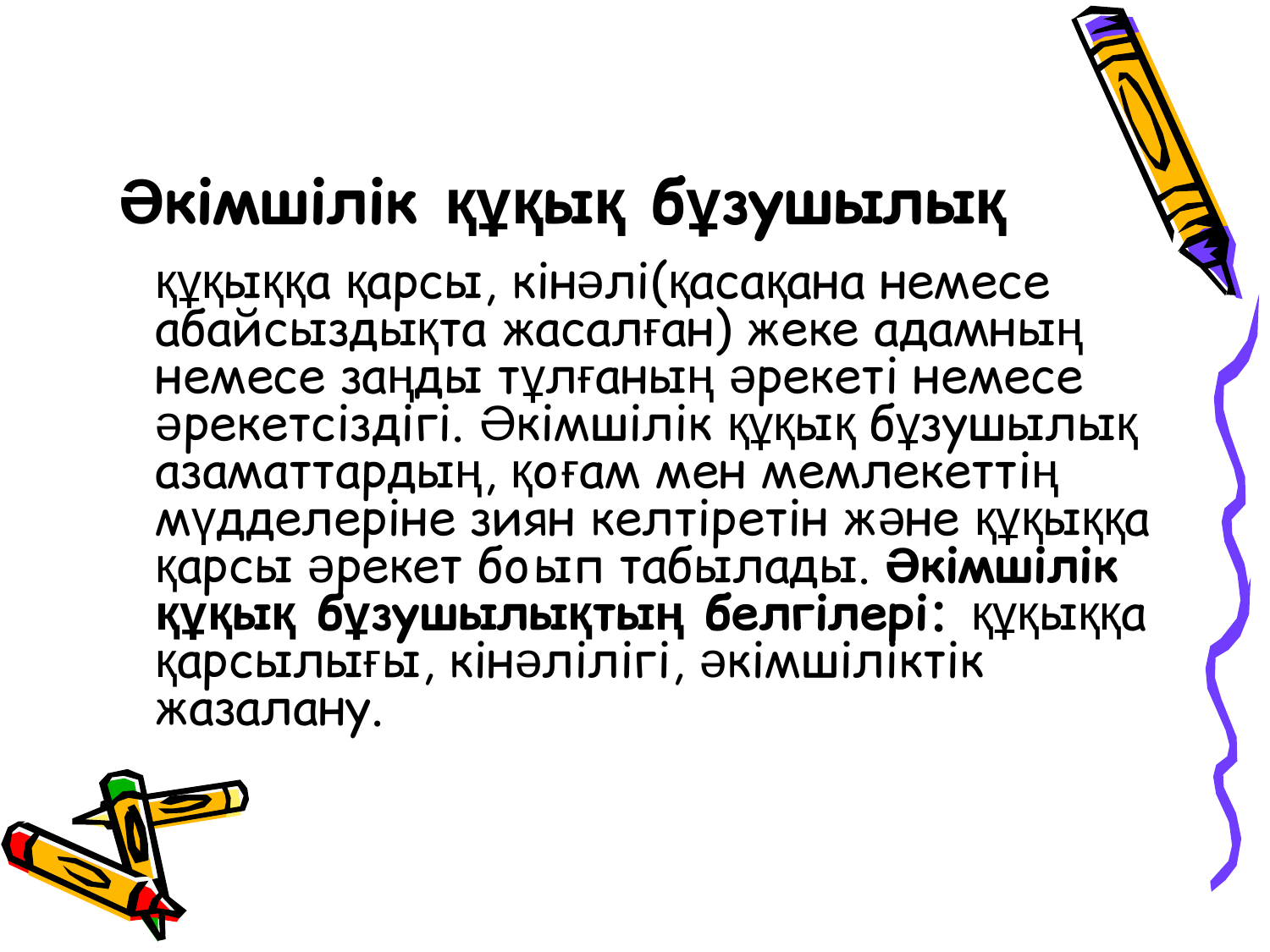

# Әкімшілік құқық бұзушылық
	құқыққа қарсы, кінәлі(қасақана немесе абайсыздықта жасалған) жеке адамның немесе заңды тұлғаның әрекеті немесе  әрекетсіздігі. Әкімшілік құқық бұзушылық азаматтардың, қоғам мен мемлекеттің мүдделеріне зиян келтіретін және құқыққа қарсы әрекет боып табылады. Әкімшілік құқық бұзушылықтың белгілері: құқыққа қарсылығы, кінәлілігі, әкімшіліктік жазалану.